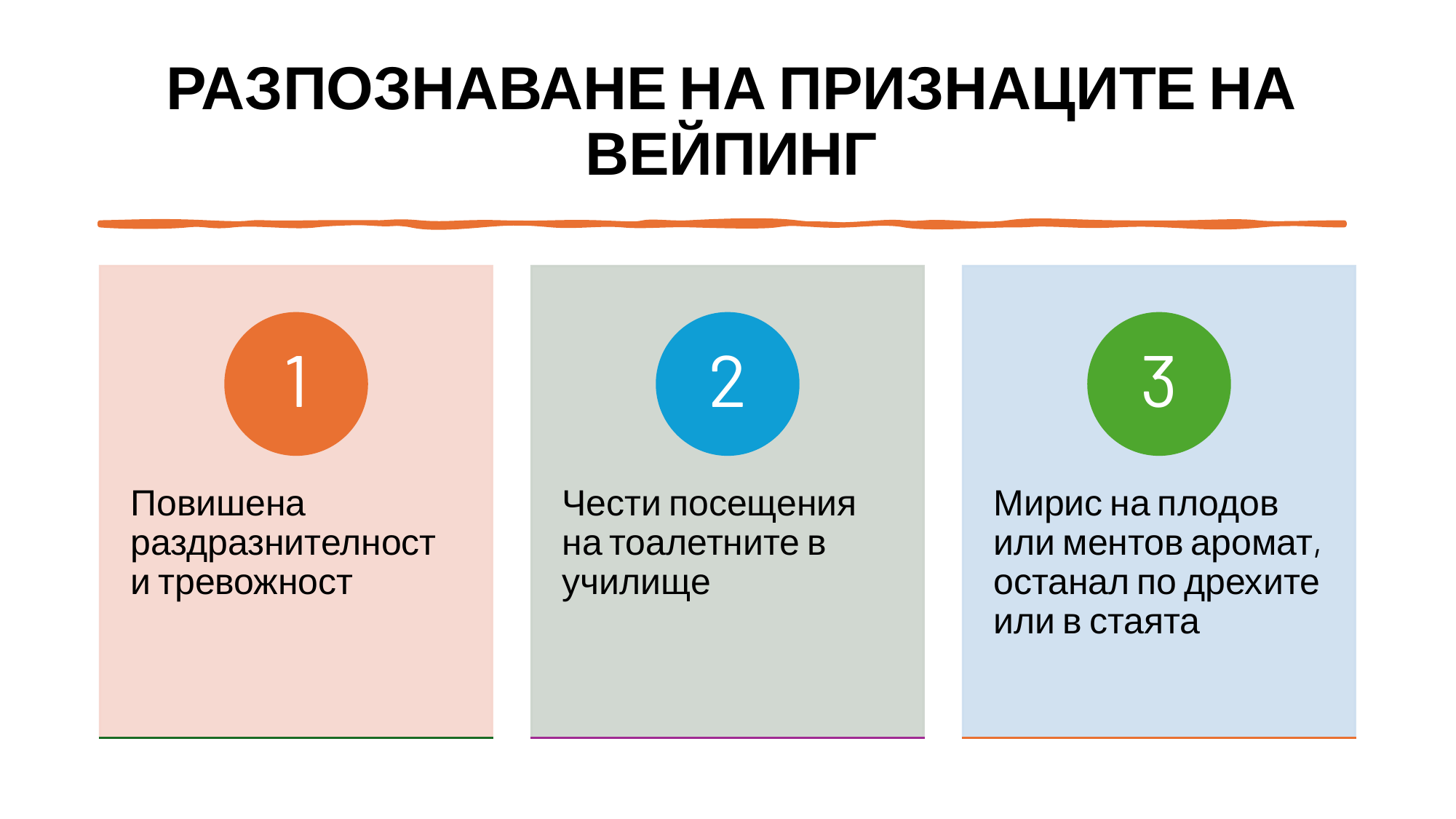

# РАЗПОЗНАВАНЕ НА ПРИЗНАЦИТЕ НА ВЕЙПИНГ

Повишена раздразнителност и тревожност
1
Чести посещения на тоалетните в училище
2
Мирис на плодов или ментов аромат, останал по дрехите или в стаята
3